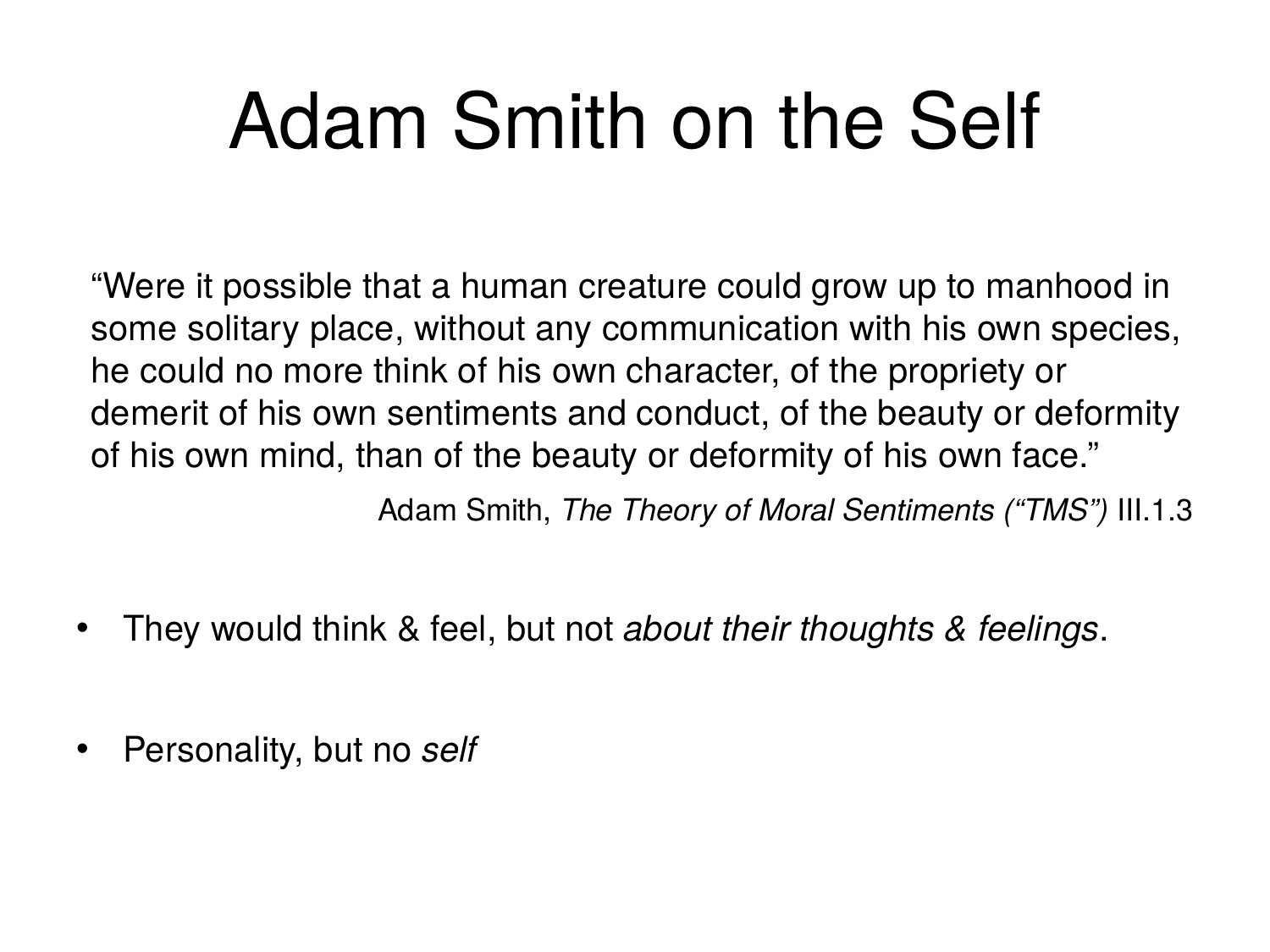

# Adam Smith on the Self

“Were it possible that a human creature could grow up to manhood in some solitary place, without any communication with his own species, he could no more think of his own character, of the propriety or demerit of his own sentiments and conduct, of the beauty or deformity of his own mind, than of the beauty or deformity of his own face.”
Adam Smith, The Theory of Moral Sentiments (“TMS”) III.1.3

They would think & feel, but not about their thoughts & feelings.

Personality, but no self